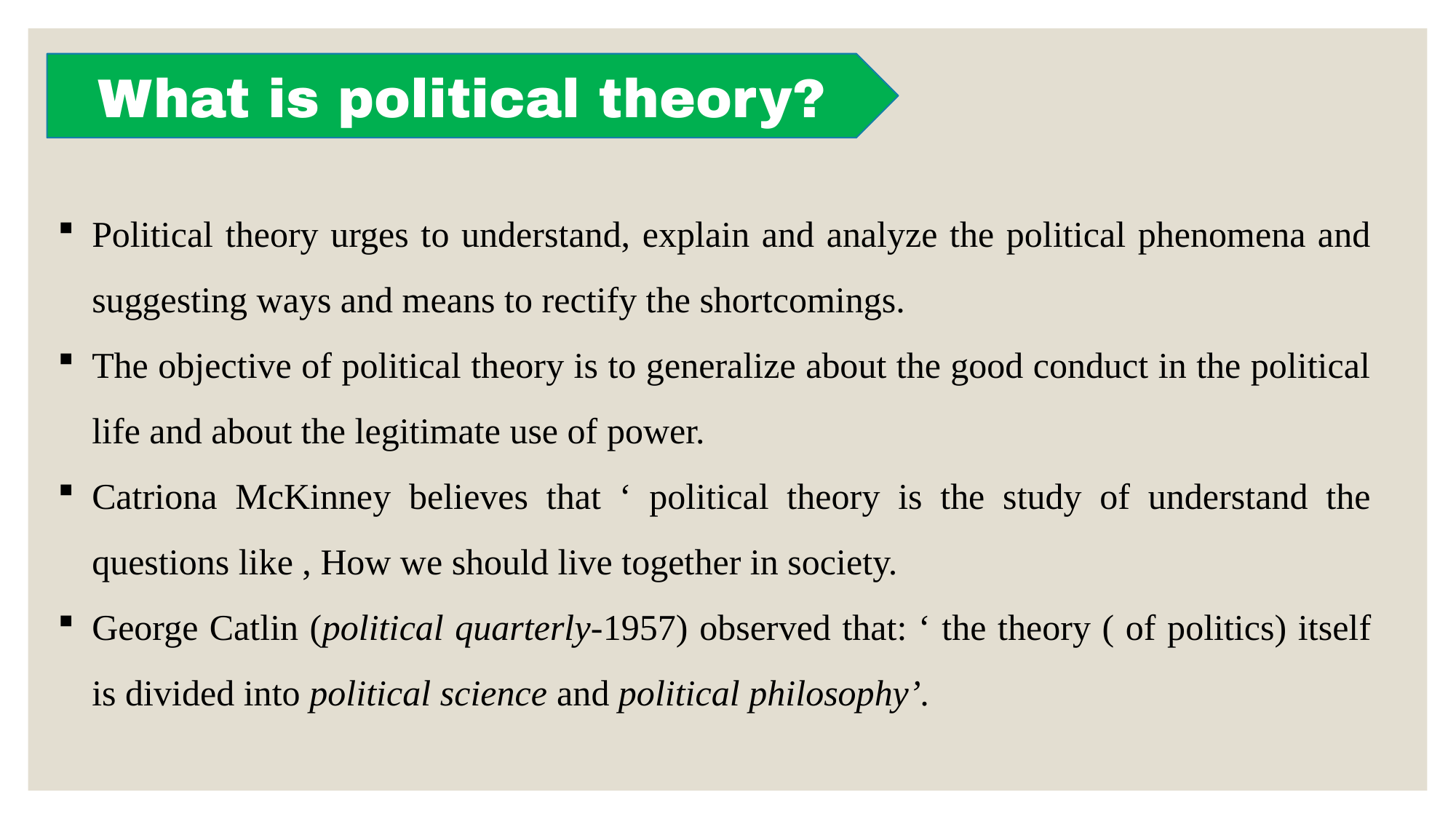

What is political theory?
Political theory urges to understand, explain and analyze the political phenomena and suggesting ways and means to rectify the shortcomings.
The objective of political theory is to generalize about the good conduct in the political life and about the legitimate use of power.
Catriona McKinney believes that ‘ political theory is the study of understand the questions like , How we should live together in society.
George Catlin (political quarterly-1957) observed that: ‘ the theory ( of politics) itself is divided into political science and political philosophy’.